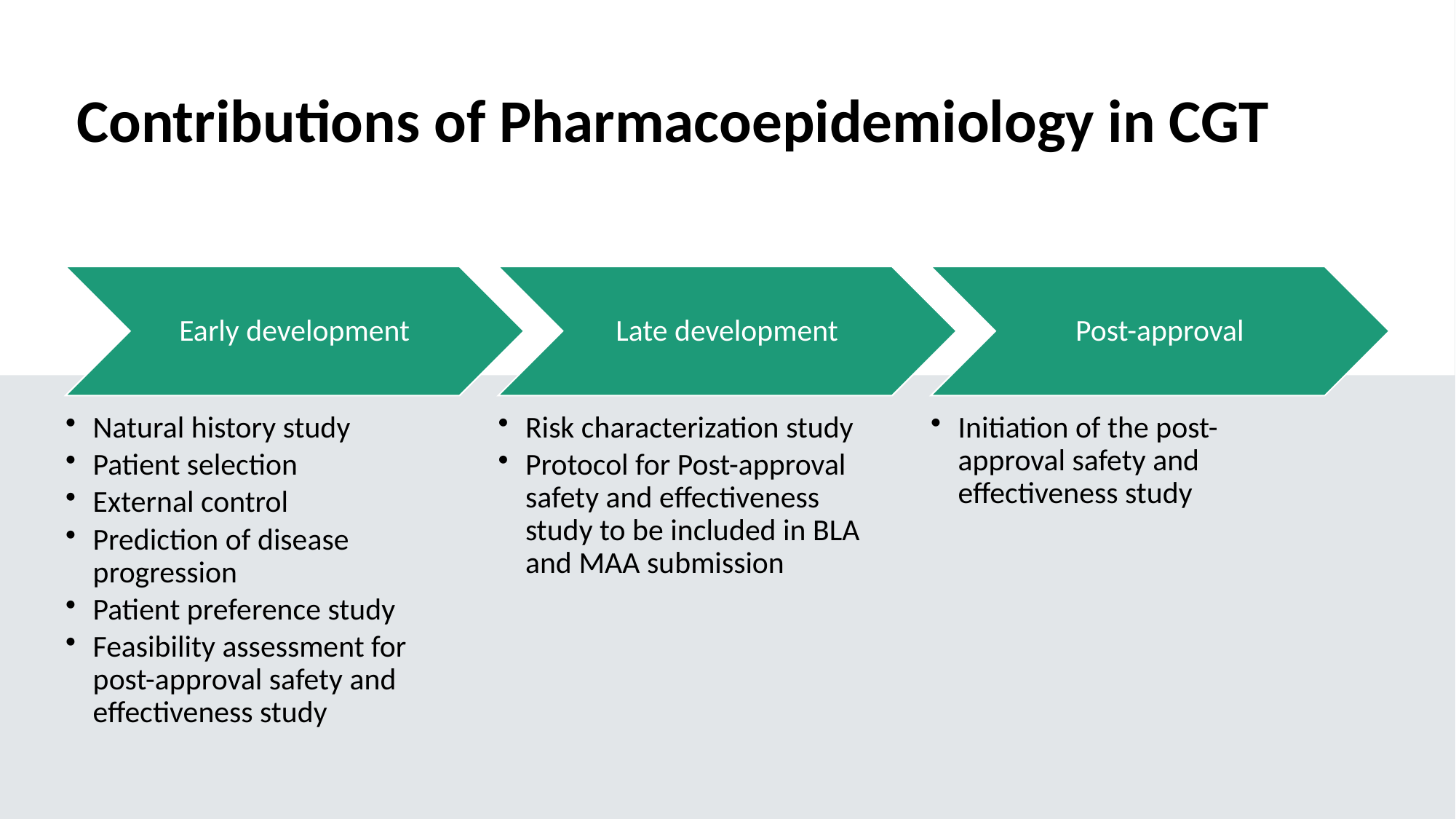

# Contributions of Pharmacoepidemiology in CGT
Early development
Natural history study
Patient selection
External control
Prediction of disease progression
Patient preference study
Feasibility assessment for post-approval safety and effectiveness study
Late development
Risk characterization study
Protocol for Post-approval safety and effectiveness study to be included in BLA and MAA submission
Post-approval
Initiation of the post-approval safety and effectiveness study